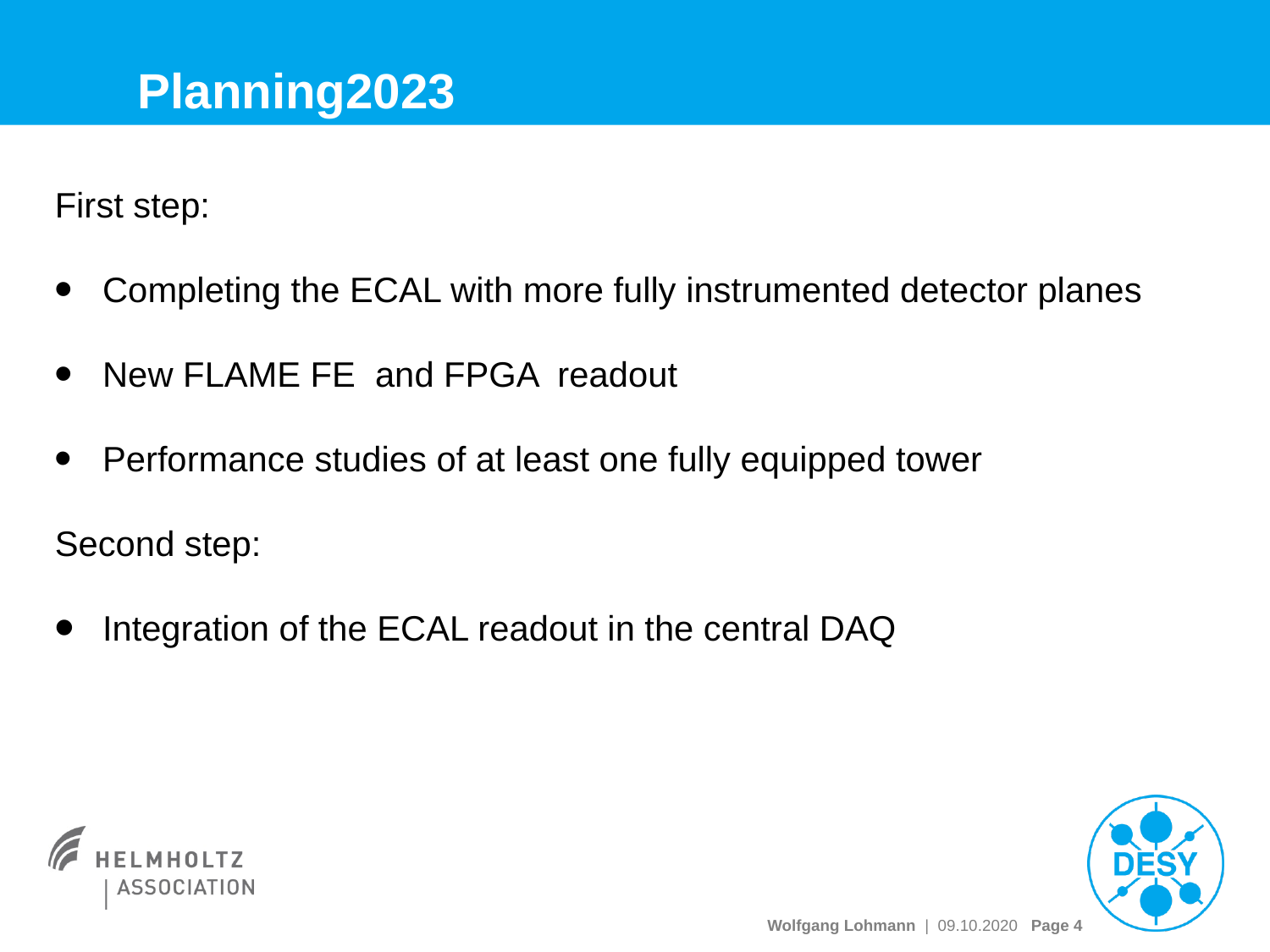

# Planning2023

First step:

Completing the ECAL with more fully instrumented detector planes

New FLAME FE  and FPGA  readout

Performance studies of at least one fully equipped tower

Second step:

Integration of the ECAL readout in the central DAQ